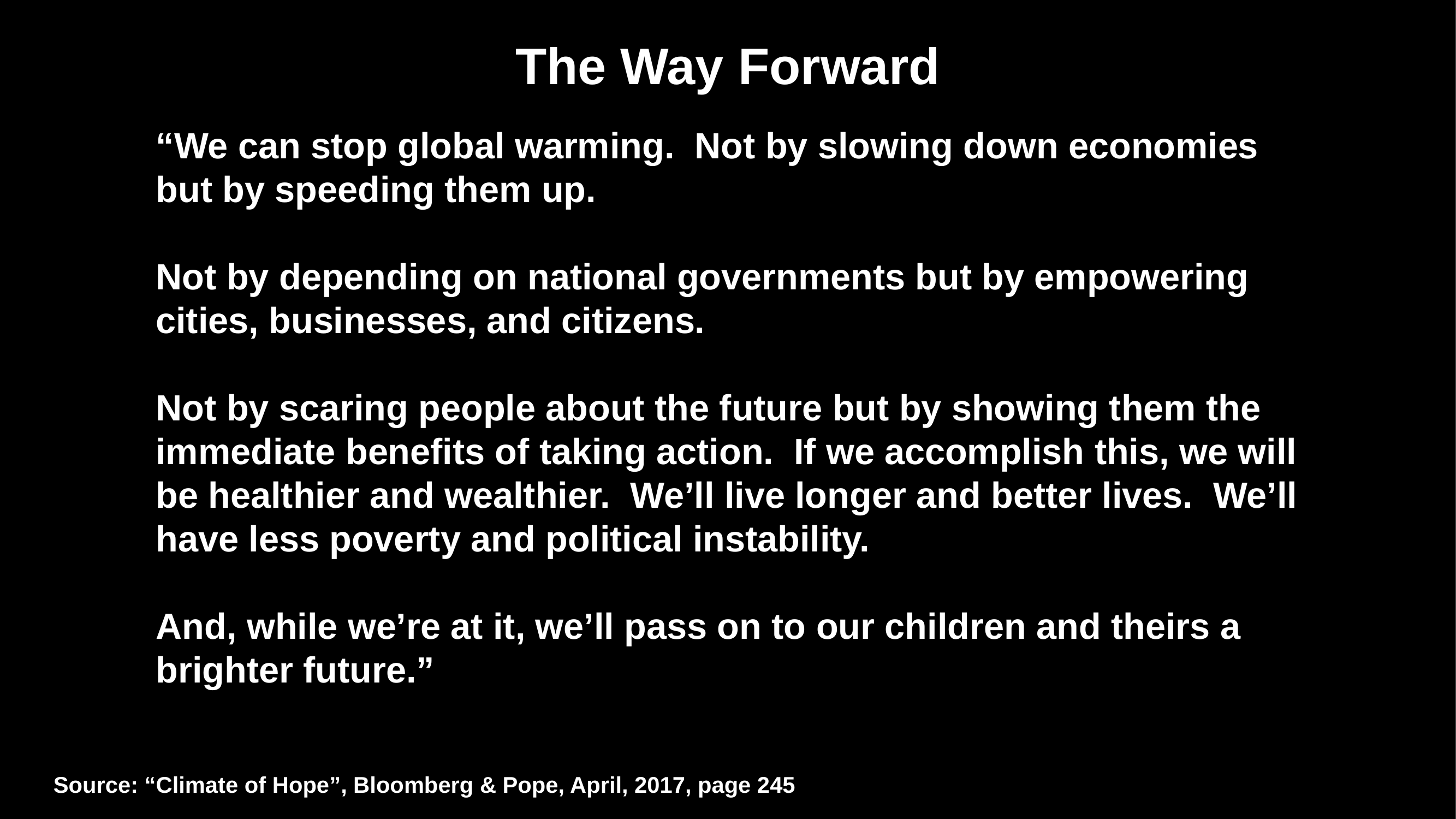

# The Way Forward
“We can stop global warming.  Not by slowing down economies but by speeding them up.
Not by depending on national governments but by empowering cities, businesses, and citizens.
Not by scaring people about the future but by showing them the immediate benefits of taking action.  If we accomplish this, we will be healthier and wealthier.  We’ll live longer and better lives.  We’ll have less poverty and political instability.
And, while we’re at it, we’ll pass on to our children and theirs a brighter future.”

Source: “Climate of Hope”, Bloomberg & Pope, April, 2017, page 245